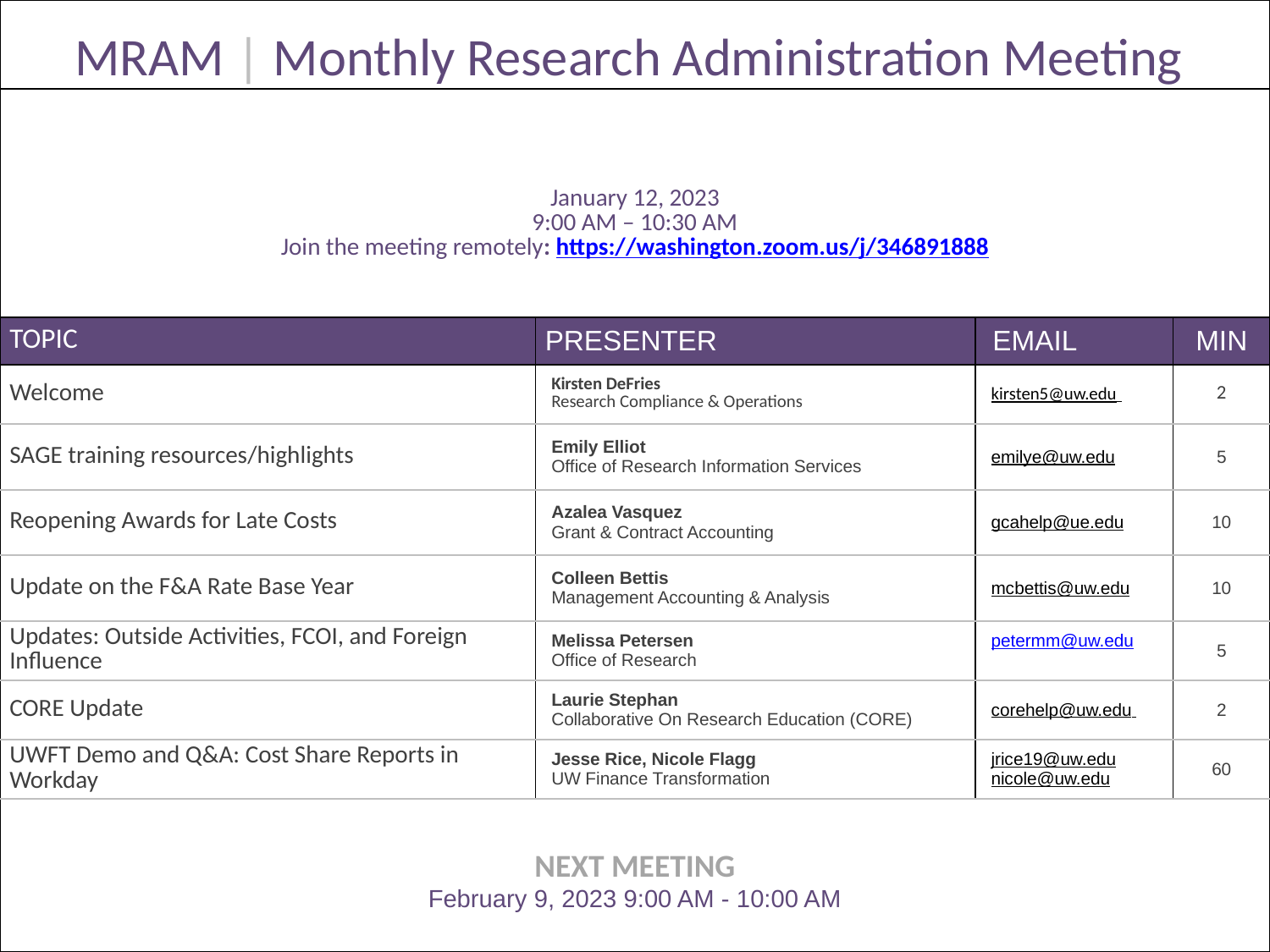

| MRAM | Monthly Research Administration Meeting |  |  |  |
| --- | --- | --- | --- |
| January 12, 2023 9:00 AM – 10:30 AM Join the meeting remotely: https://washington.zoom.us/j/346891888 |  |  |  |
| TOPIC | PRESENTER | EMAIL | MIN |
| Welcome | Kirsten DeFries Research Compliance & Operations | kirsten5@uw.edu | 2 |
| SAGE training resources/highlights | Emily Elliot Office of Research Information Services | emilye@uw.edu | 5 |
| Reopening Awards for Late Costs | Azalea Vasquez Grant & Contract Accounting | gcahelp@ue.edu | 10 |
| Update on the F&A Rate Base Year | Colleen Bettis Management Accounting & Analysis | mcbettis@uw.edu | 10 |
| Updates: Outside Activities, FCOI, and Foreign Influence | Melissa Petersen Office of Research | petermm@uw.edu | 5 |
| CORE Update | Laurie Stephan Collaborative On Research Education (CORE) | corehelp@uw.edu | 2 |
| UWFT Demo and Q&A: Cost Share Reports in Workday | Jesse Rice, Nicole Flagg UW Finance Transformation | jrice19@uw.edu nicole@uw.edu | 60 |
| NEXT MEETING February 9, 2023 9:00 AM - 10:00 AM |  |  |  |